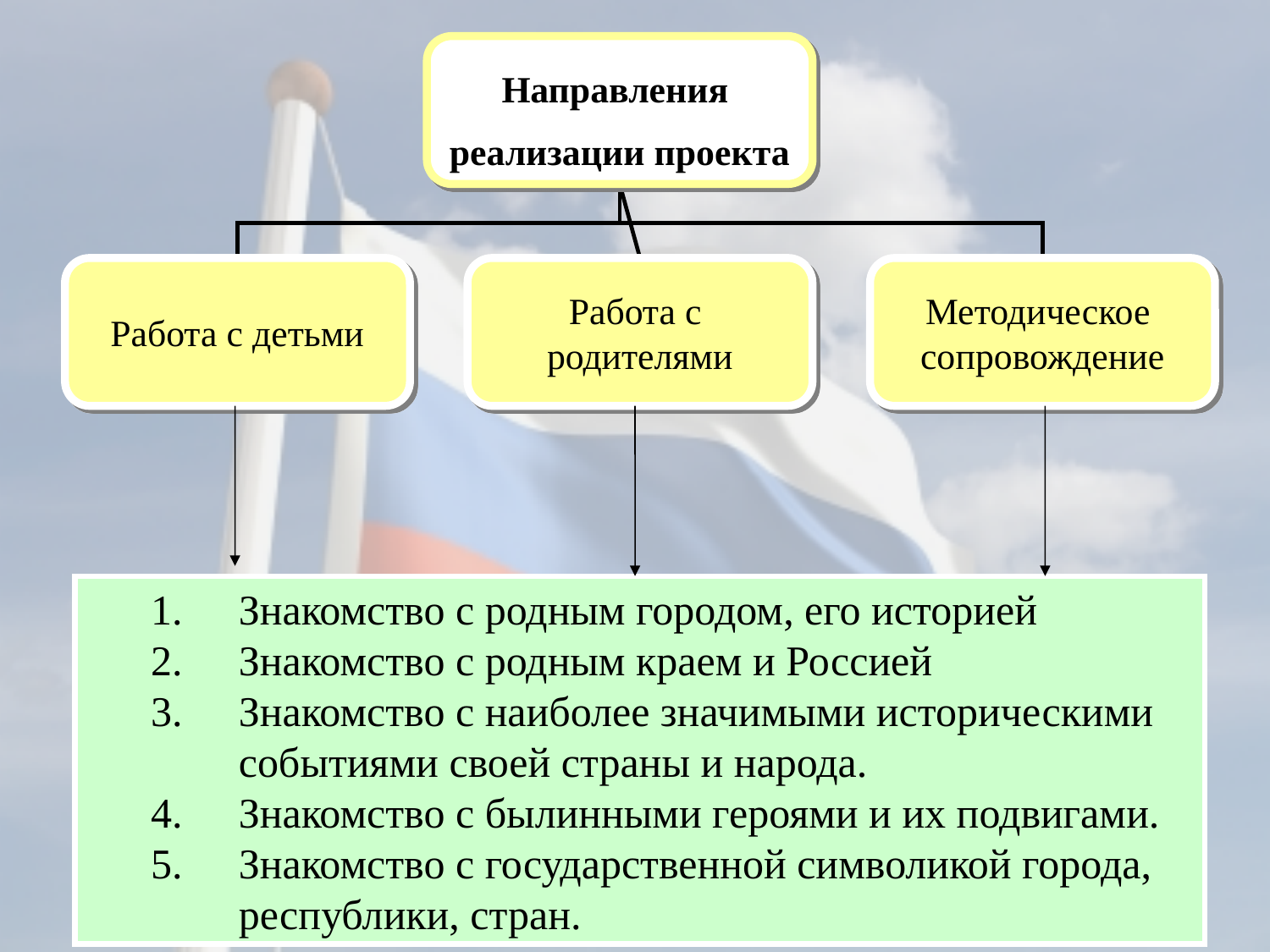

Направления
реализации проекта

Работа с детьми
Работа с
родителями
Методическое
сопровождение

Знакомство с родным городом, его историей
Знакомство с родным краем и Россией
Знакомство с наиболее значимыми историческими событиями своей страны и народа.
Знакомство с былинными героями и их подвигами.
Знакомство с государственной символикой города, республики, стран.